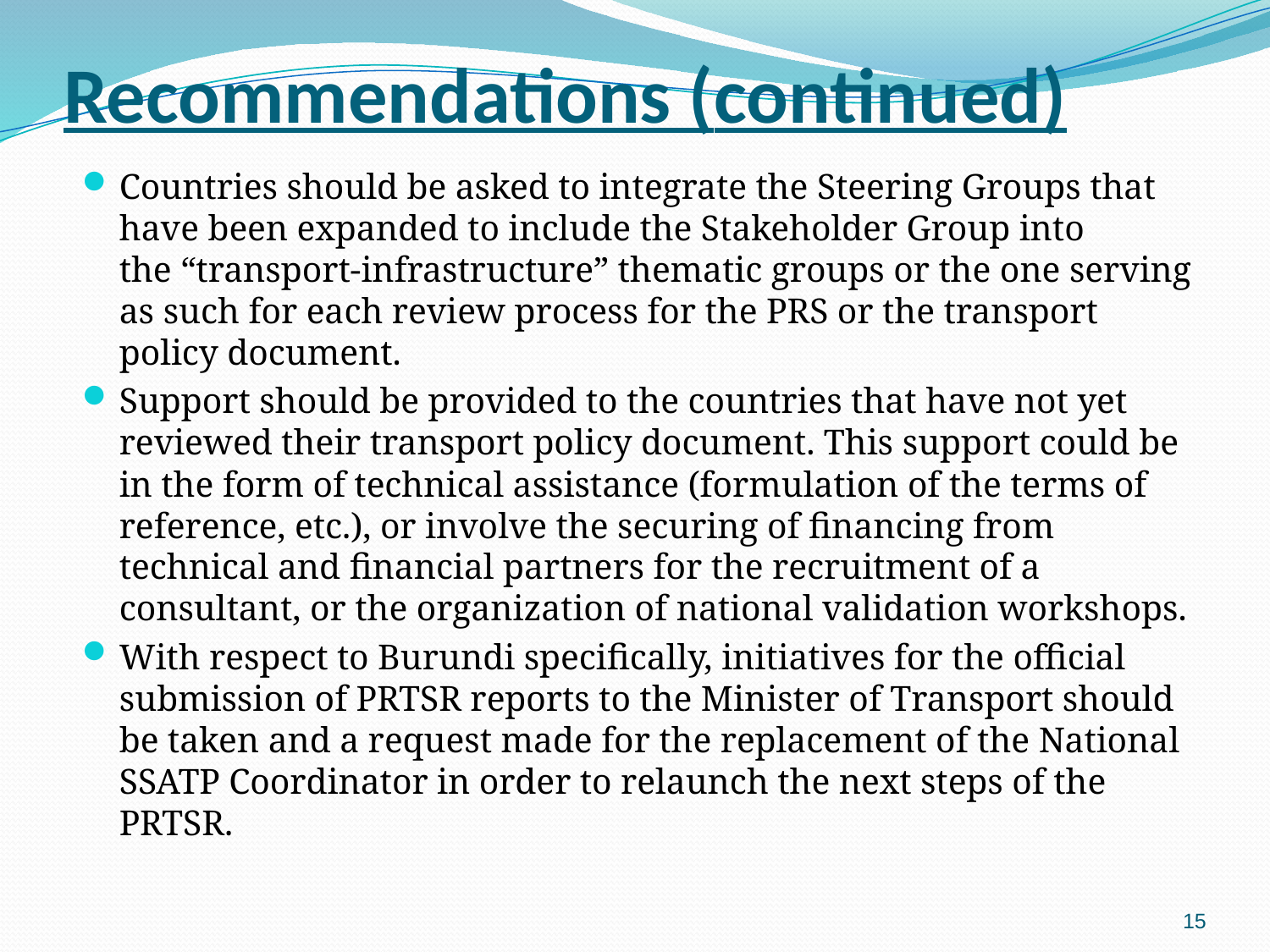

# Recommendations (continued)
Countries should be asked to integrate the Steering Groups that have been expanded to include the Stakeholder Group into the “transport-infrastructure” thematic groups or the one serving as such for each review process for the PRS or the transport policy document.
Support should be provided to the countries that have not yet reviewed their transport policy document. This support could be in the form of technical assistance (formulation of the terms of reference, etc.), or involve the securing of financing from technical and financial partners for the recruitment of a consultant, or the organization of national validation workshops.
With respect to Burundi specifically, initiatives for the official submission of PRTSR reports to the Minister of Transport should be taken and a request made for the replacement of the National SSATP Coordinator in order to relaunch the next steps of the PRTSR.

15